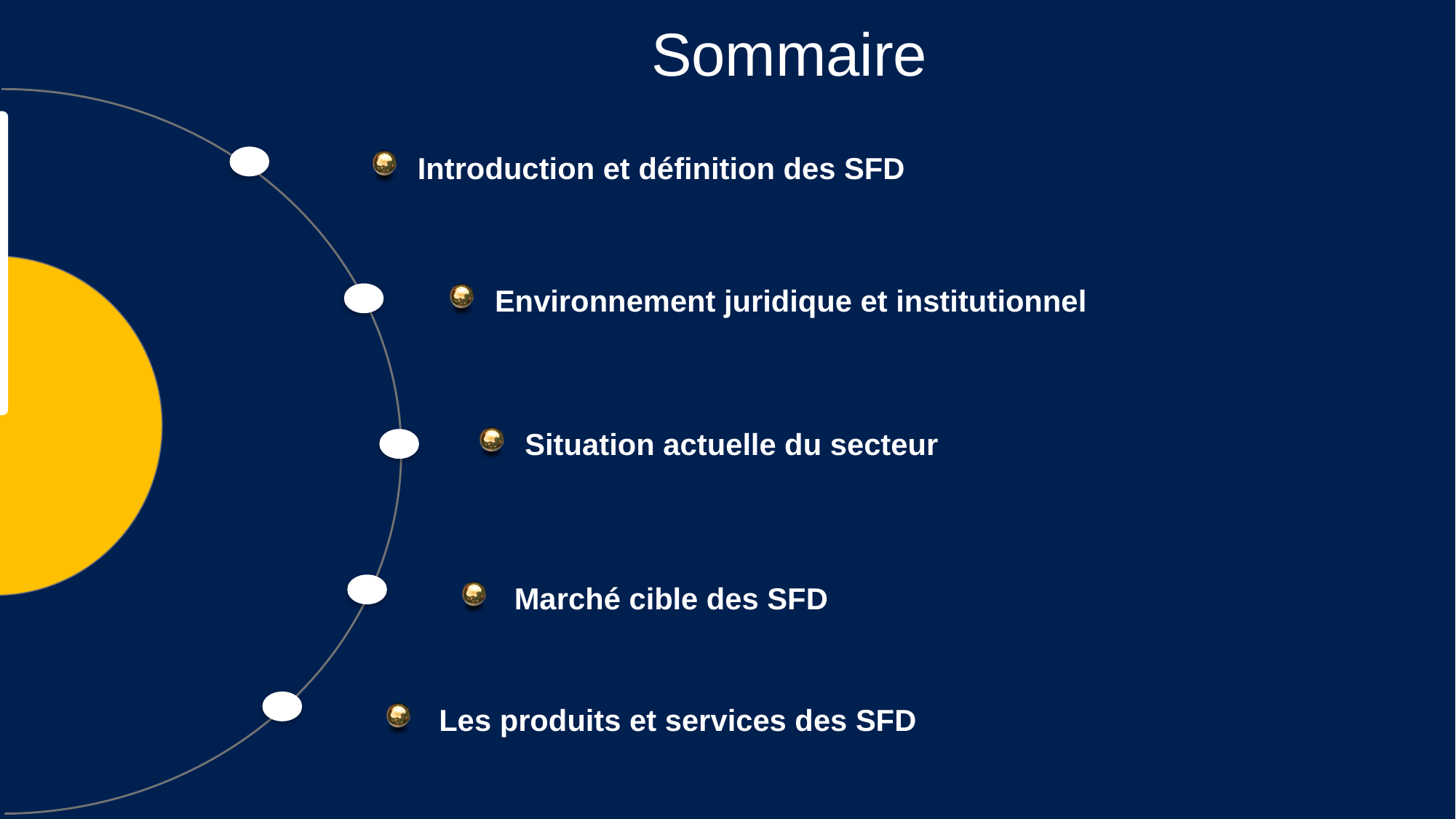

Sommaire

Introduction et définition des SFD

Environnement juridique et institutionnel

Situation actuelle du secteur

Marché cible des SFD

Les produits et services des SFD